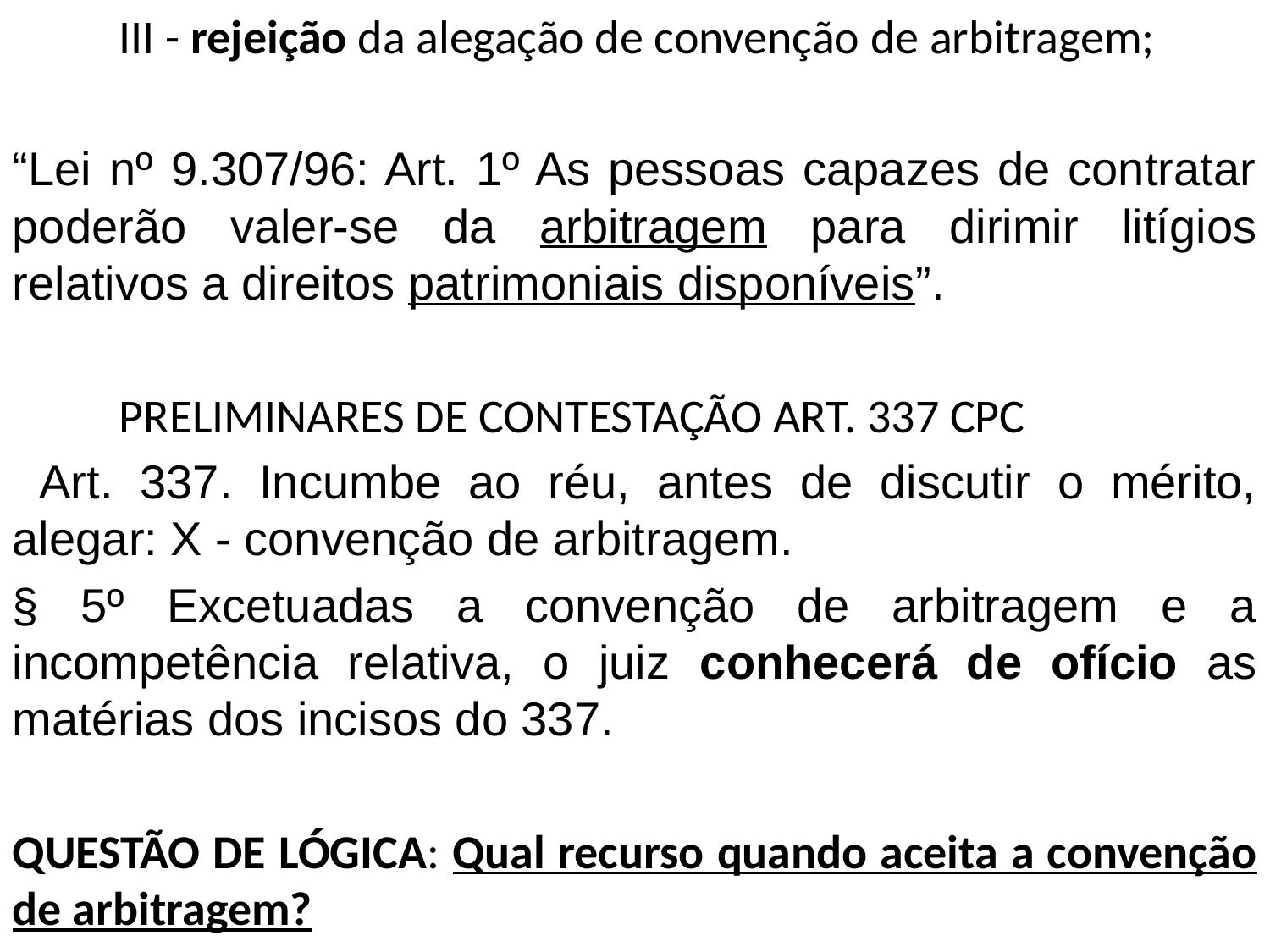

III - rejeição da alegação de convenção de arbitragem;

“Lei nº 9.307/96: Art. 1º As pessoas capazes de contratar poderão valer-se da arbitragem para dirimir litígios relativos a direitos patrimoniais disponíveis”.

		PRELIMINARES DE CONTESTAÇÃO ART. 337 CPC
 Art. 337. Incumbe ao réu, antes de discutir o mérito, alegar: X - convenção de arbitragem.
§ 5º Excetuadas a convenção de arbitragem e a incompetência relativa, o juiz conhecerá de ofício as matérias dos incisos do 337.

QUESTÃO DE LÓGICA: Qual recurso quando aceita a convenção de arbitragem?